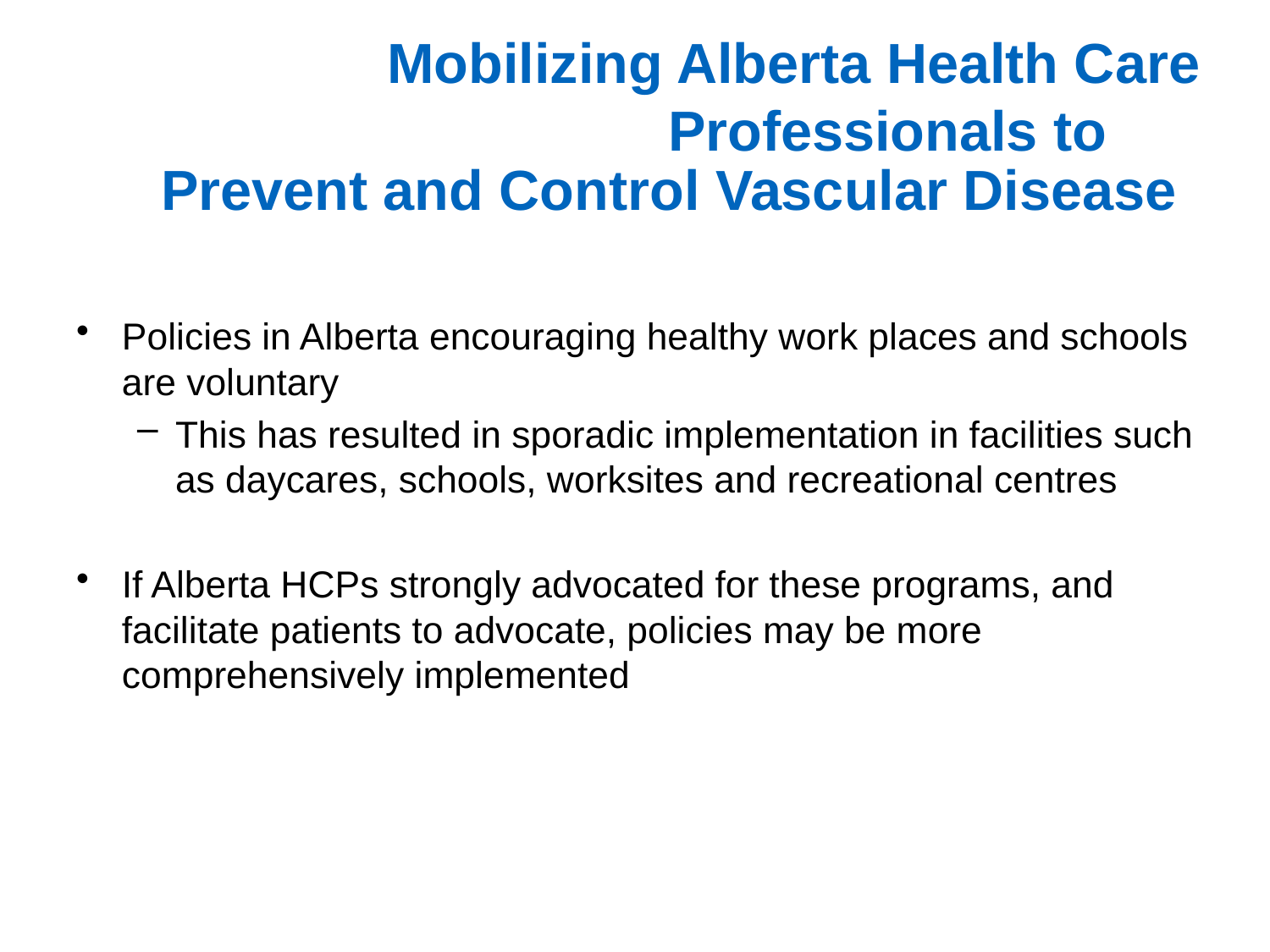

# Mobilizing Alberta Health Care             Professionals to
Prevent and Control Vascular Disease
Policies in Alberta encouraging healthy work places and schools are voluntary
This has resulted in sporadic implementation in facilities such as daycares, schools, worksites and recreational centres

If Alberta HCPs strongly advocated for these programs, and facilitate patients to advocate, policies may be more comprehensively implemented